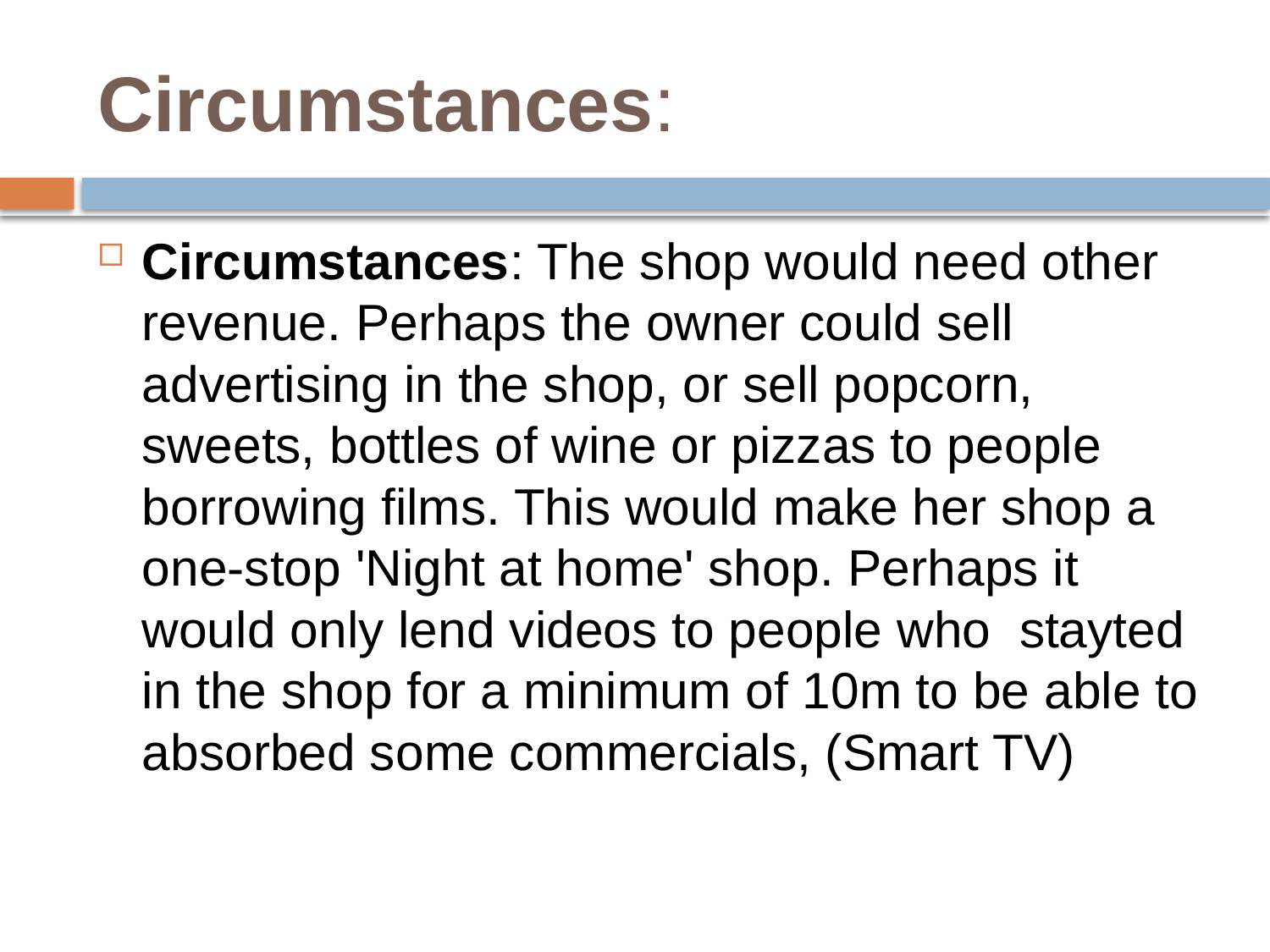

# Circumstances:
Circumstances: The shop would need other revenue. Perhaps the owner could sell advertising in the shop, or sell popcorn, sweets, bottles of wine or pizzas to people borrowing films. This would make her shop a one-stop 'Night at home' shop. Perhaps it would only lend videos to people who  stayted  in the shop for a minimum of 10m to be able to absorbed some commercials, (Smart TV)